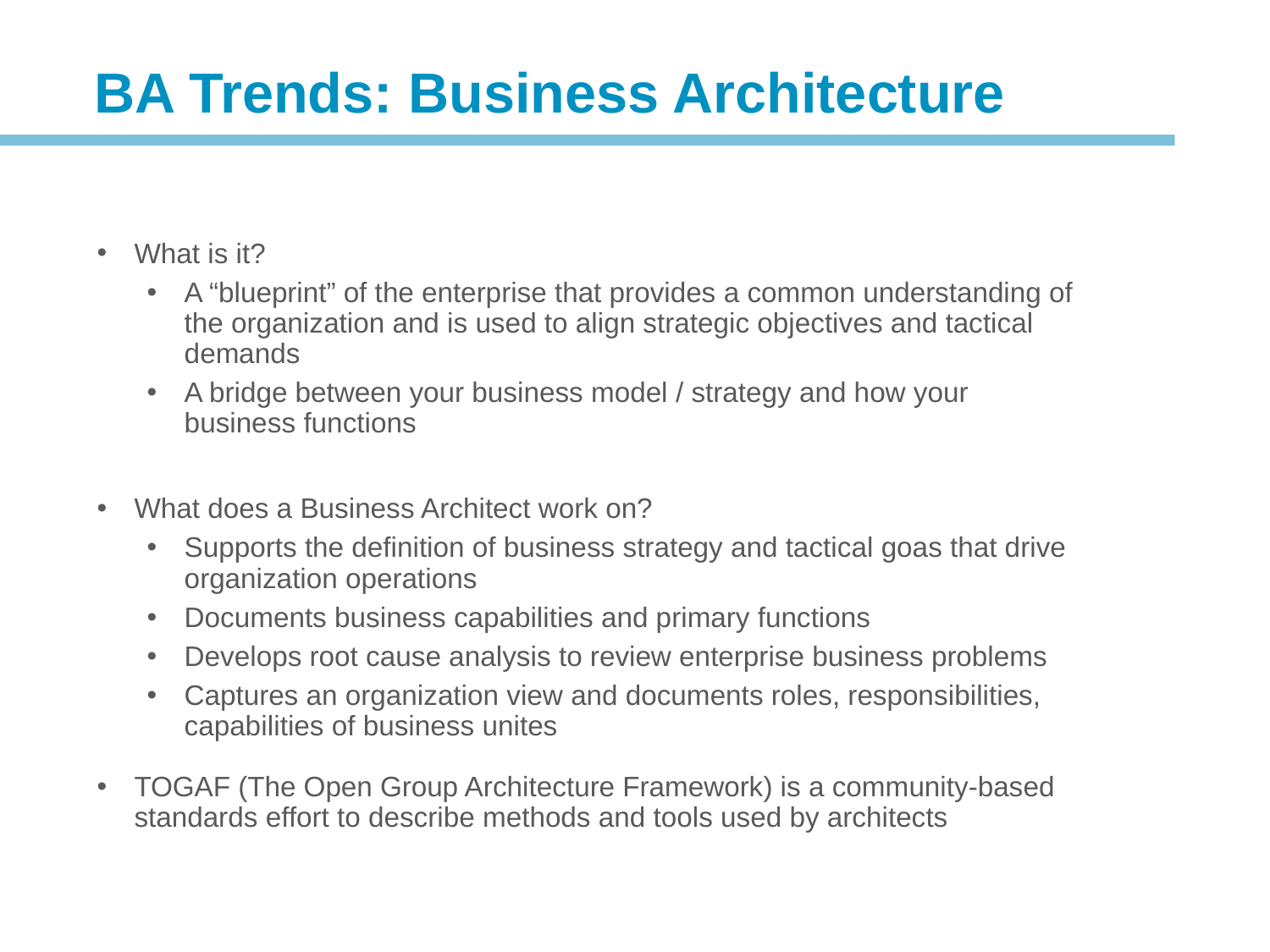

BA Trends: Business Architecture
What is it?
A “blueprint” of the enterprise that provides a common understanding of the organization and is used to align strategic objectives and tactical demands
A bridge between your business model / strategy and how your business functions

What does a Business Architect work on?
Supports the definition of business strategy and tactical goas that drive organization operations
Documents business capabilities and primary functions
Develops root cause analysis to review enterprise business problems
Captures an organization view and documents roles, responsibilities, capabilities of business unites

TOGAF (The Open Group Architecture Framework) is a community-based standards effort to describe methods and tools used by architects